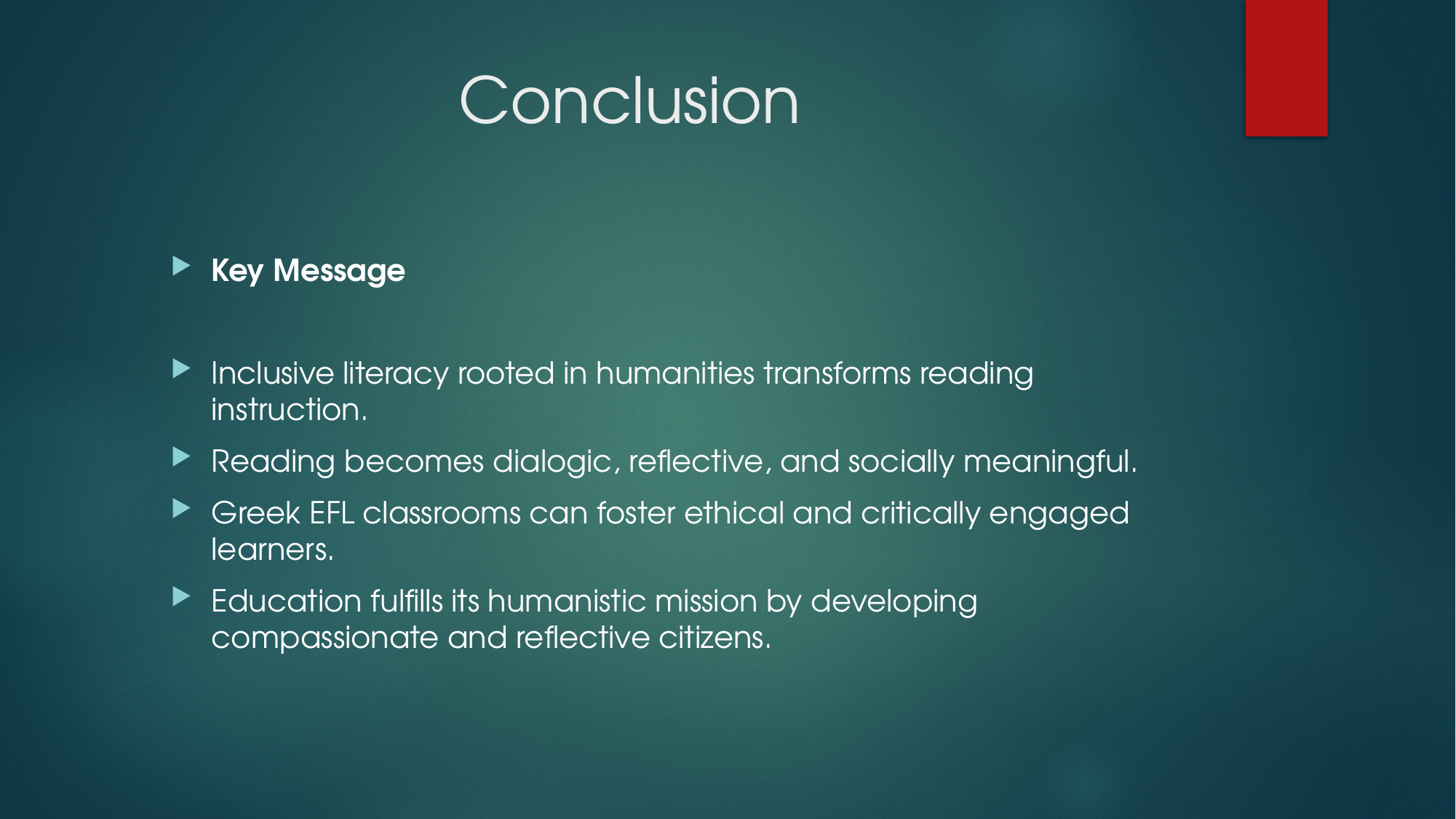

# Conclusion
Key Message

Inclusive literacy rooted in humanities transforms reading instruction.
Reading becomes dialogic, reflective, and socially meaningful.
Greek EFL classrooms can foster ethical and critically engaged learners.
Education fulfills its humanistic mission by developing compassionate and reflective citizens.